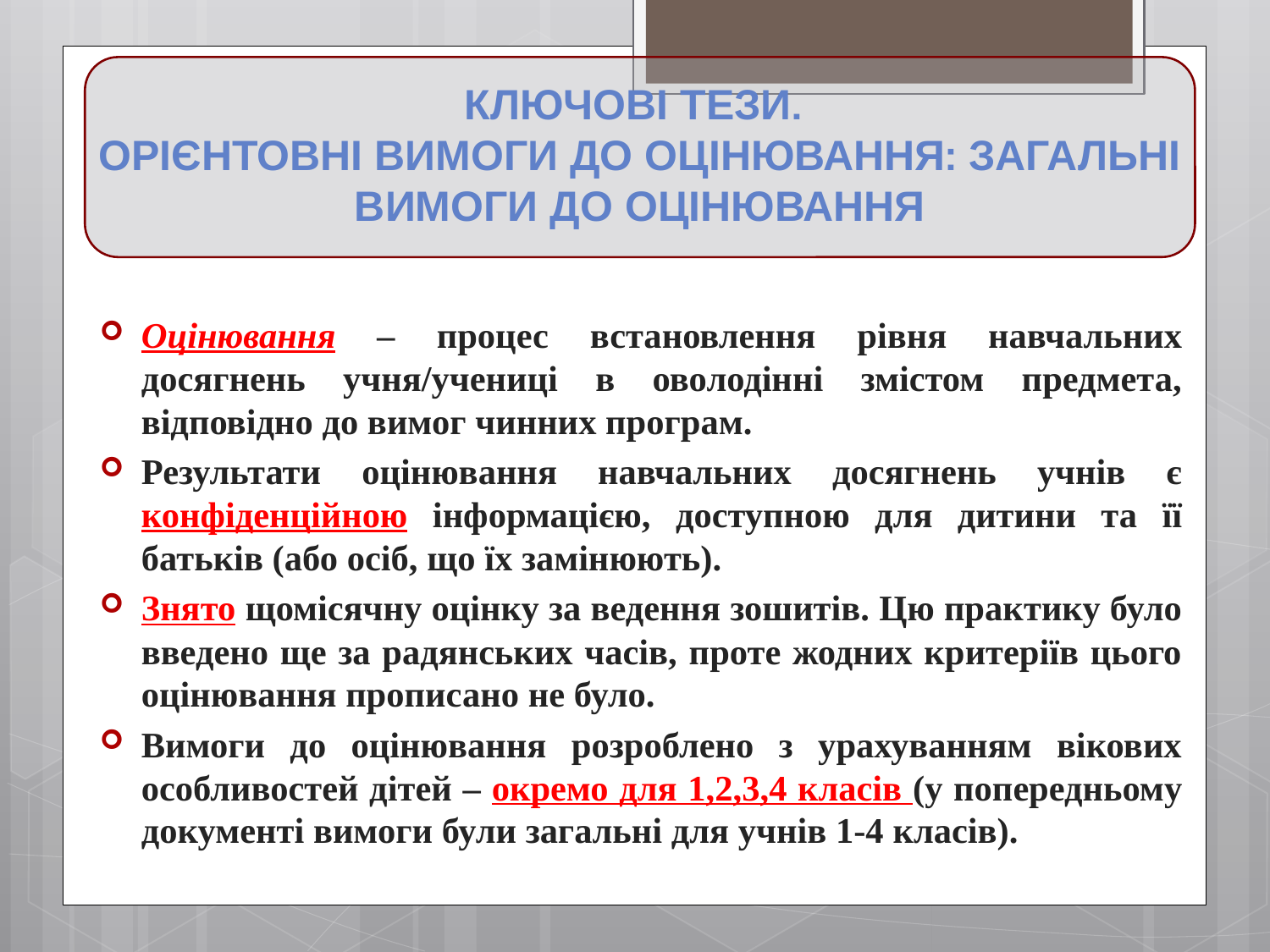

# Ключові тези. Орієнтовні вимоги до оцінювання: загальні вимоги до оцінювання
Оцінювання – процес встановлення рівня навчальних досягнень учня/учениці в оволодінні змістом предмета, відповідно до вимог чинних програм.
Результати оцінювання навчальних досягнень учнів є конфіденційною інформацією, доступною для дитини та її батьків (або осіб, що їх замінюють).
Знято щомісячну оцінку за ведення зошитів. Цю практику було введено ще за радянських часів, проте жодних критеріїв цього оцінювання прописано не було.
Вимоги до оцінювання розроблено з урахуванням вікових особливостей дітей – окремо для 1,2,3,4 класів (у попередньому документі вимоги були загальні для учнів 1-4 класів).